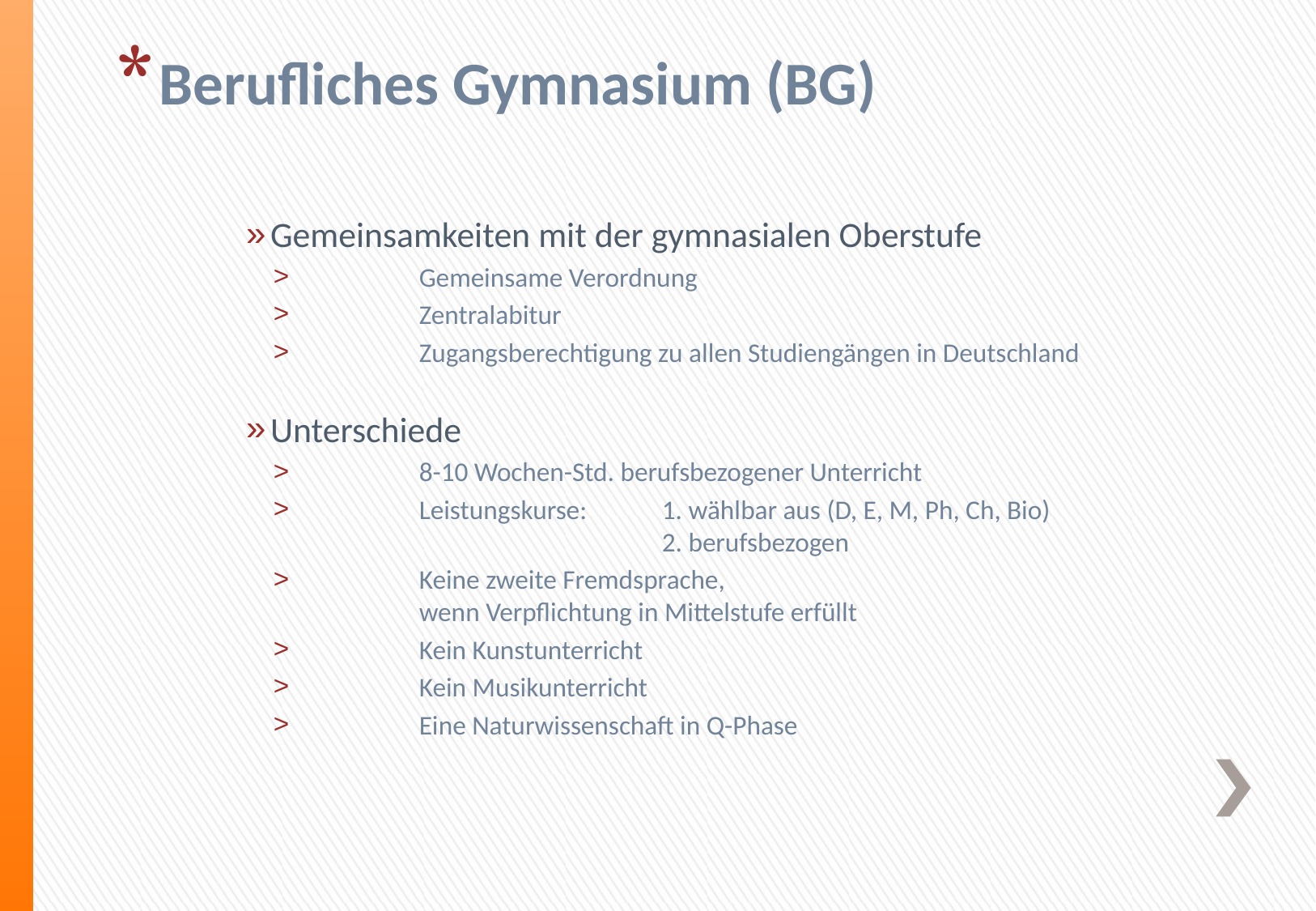

Berufliches Gymnasium (BG)
Gemeinsamkeiten mit der gymnasialen Oberstufe
	Gemeinsame Verordnung
	Zentralabitur
	Zugangsberechtigung zu allen Studiengängen in Deutschland
Unterschiede
	8-10 Wochen-Std. berufsbezogener Unterricht
	Leistungskurse: 	1. wählbar aus (D, E, M, Ph, Ch, Bio)
			2. berufsbezogen
	Keine zweite Fremdsprache,
	wenn Verpflichtung in Mittelstufe erfüllt
	Kein Kunstunterricht
	Kein Musikunterricht
	Eine Naturwissenschaft in Q-Phase